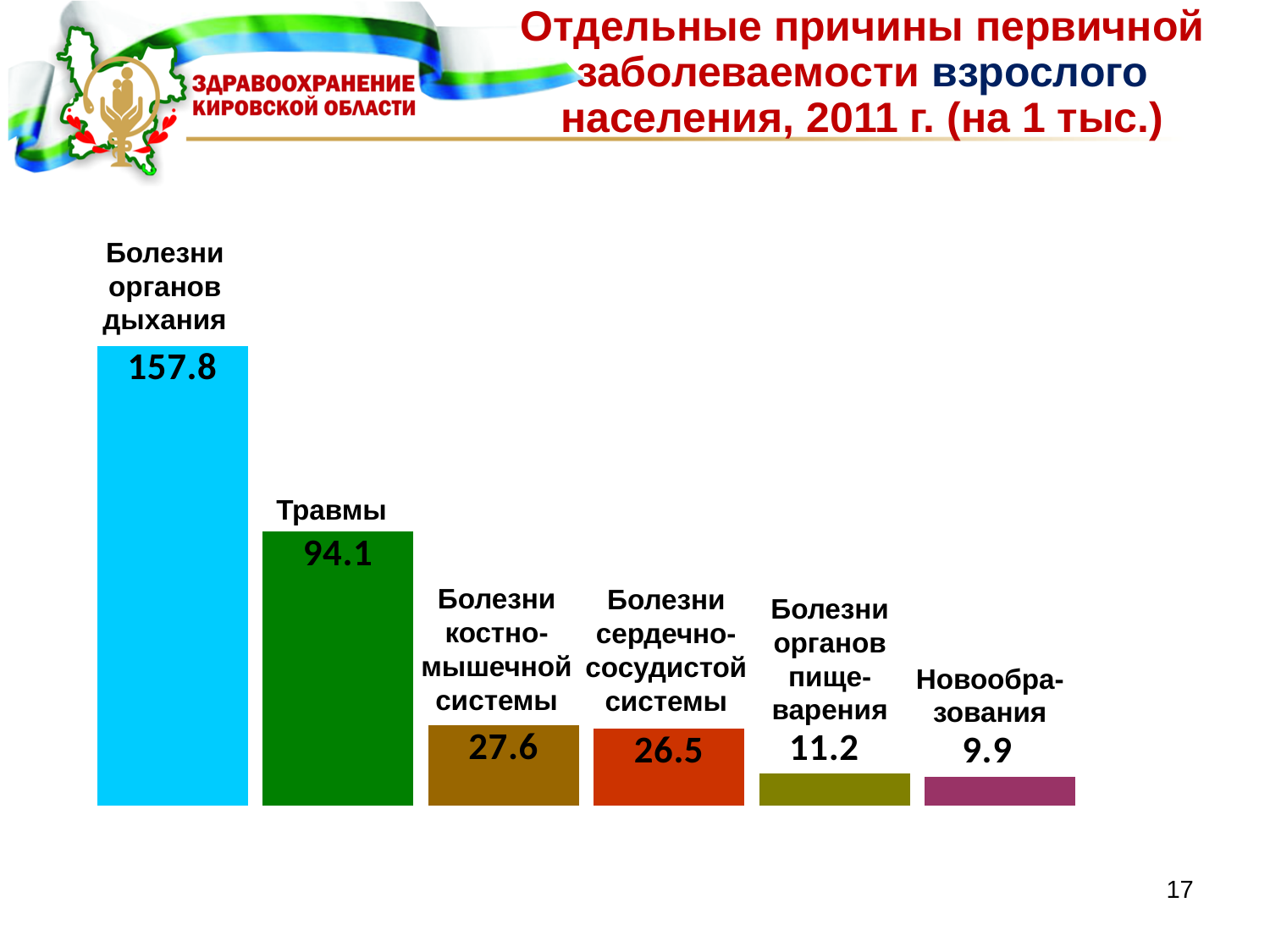

Отдельные причины первичной заболеваемости взрослого населения, 2011 г. (на 1 тыс.)

### Chart

| Category |  |
|---|---|
|  болезни органов дыхания | 157.8 |
| травмы | 94.1 |
| болезни костно-мышечной с-мы | 27.6 |
| сердечно-сосудистой с-мы | 26.5 |
| болезни органов пищеварения | 11.2 |
| новообразования | 9.9 |
Болезни органов дыхания
Травмы
Болезни костно-мышечной системы
Болезни
сердечно-сосудистой
системы
Болезни органов пище-варения
Новообра-зования
17